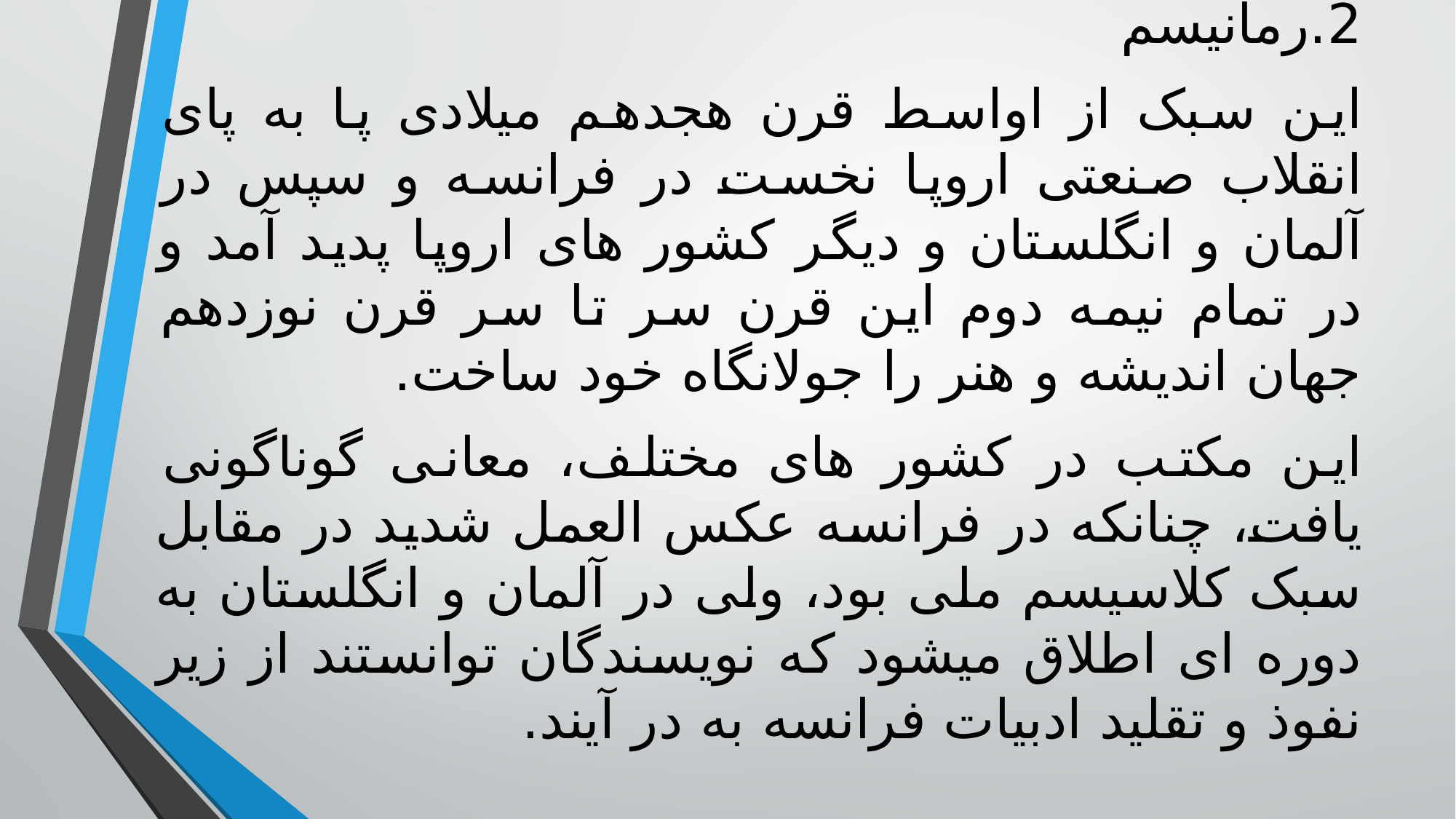

2.رمانیسم
این سبک از اواسط قرن هجدهم میلادی پا به پای انقلاب صنعتی اروپا نخست در فرانسه و سپس در آلمان و انگلستان و دیگر کشور های اروپا پدید آمد و در تمام نیمه دوم این قرن سر تا سر قرن نوزدهم جهان اندیشه و هنر را جولانگاه خود ساخت.
این مکتب در کشور های مختلف، معانی گوناگونی یافت، چنانکه در فرانسه عکس العمل شدید در مقابل سبک کلاسیسم ملی بود، ولی در آلمان و انگلستان به دوره ای اطلاق میشود که نویسندگان توانستند از زیر نفوذ و تقلید ادبیات فرانسه به در آیند.